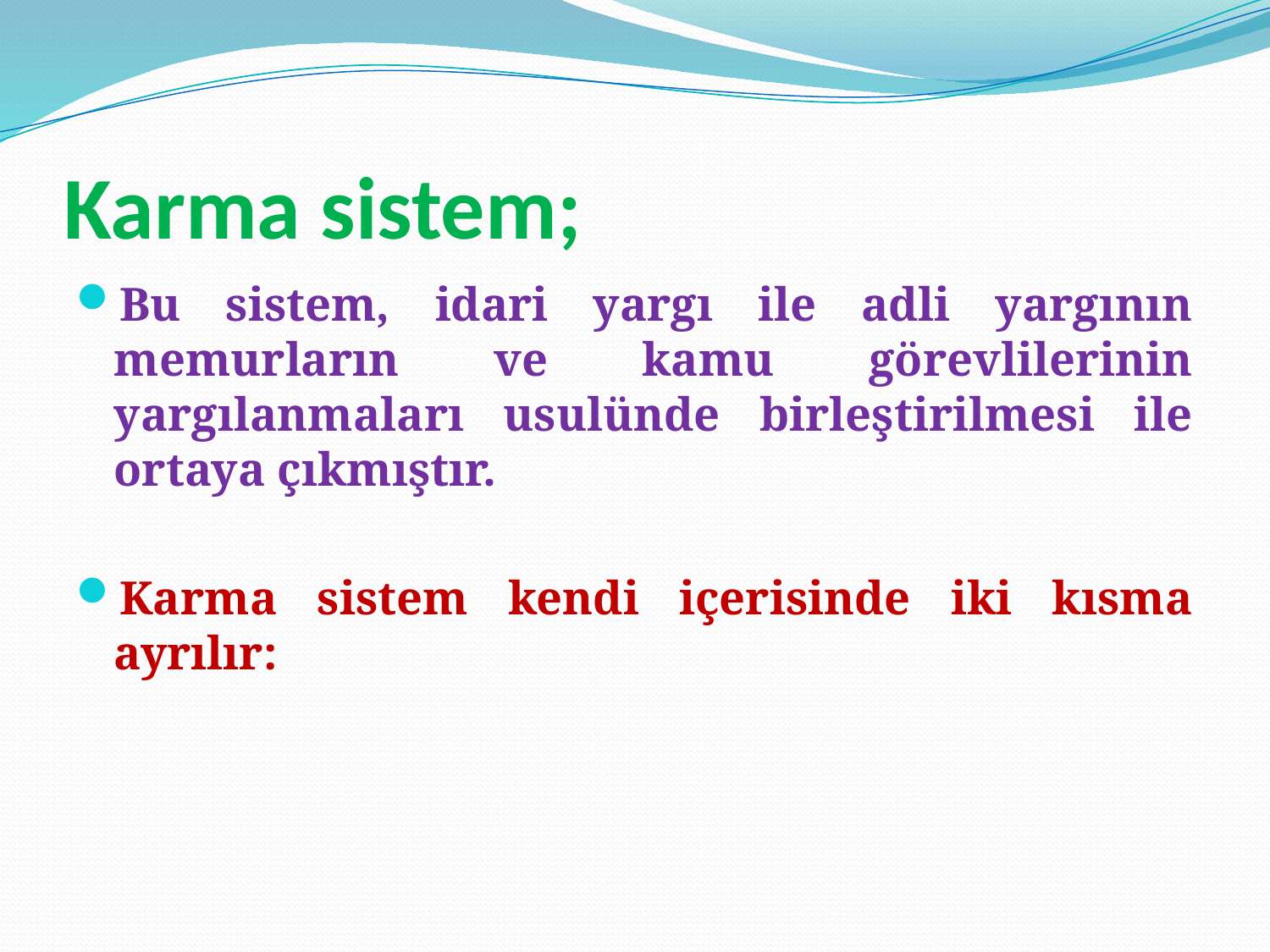

# Karma sistem;
Bu sistem, idari yargı ile adli yargının memurların ve kamu görevlilerinin yargılanmaları usulünde birleştirilmesi ile ortaya çıkmıştır.

Karma sistem kendi içerisinde iki kısma ayrılır: